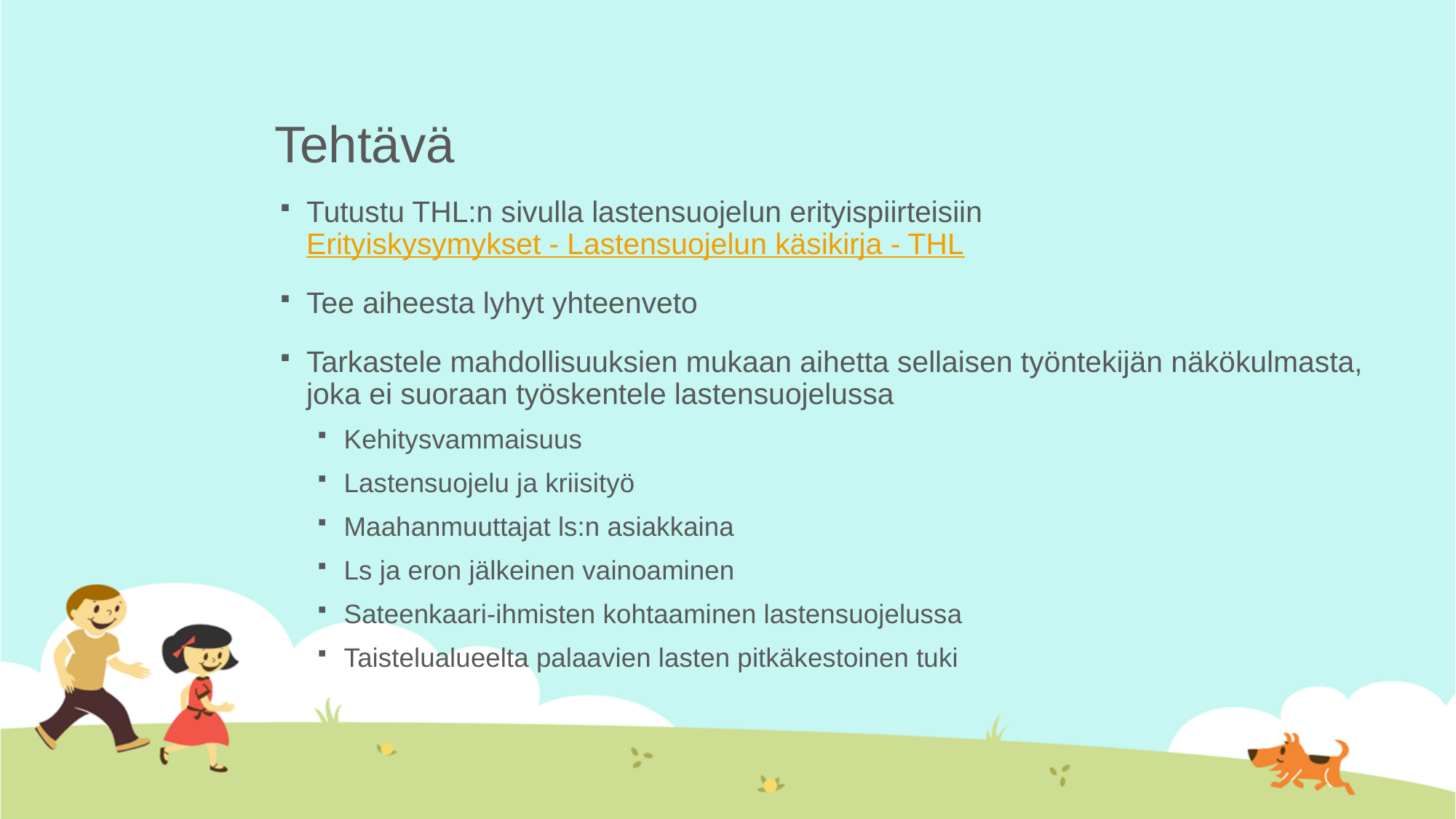

# Tehtävä
Tutustu THL:n sivulla lastensuojelun erityispiirteisiin Erityiskysymykset - Lastensuojelun käsikirja - THL
Tee aiheesta lyhyt yhteenveto
Tarkastele mahdollisuuksien mukaan aihetta sellaisen työntekijän näkökulmasta, joka ei suoraan työskentele lastensuojelussa
Kehitysvammaisuus
Lastensuojelu ja kriisityö
Maahanmuuttajat ls:n asiakkaina
Ls ja eron jälkeinen vainoaminen
Sateenkaari-ihmisten kohtaaminen lastensuojelussa
Taistelualueelta palaavien lasten pitkäkestoinen tuki